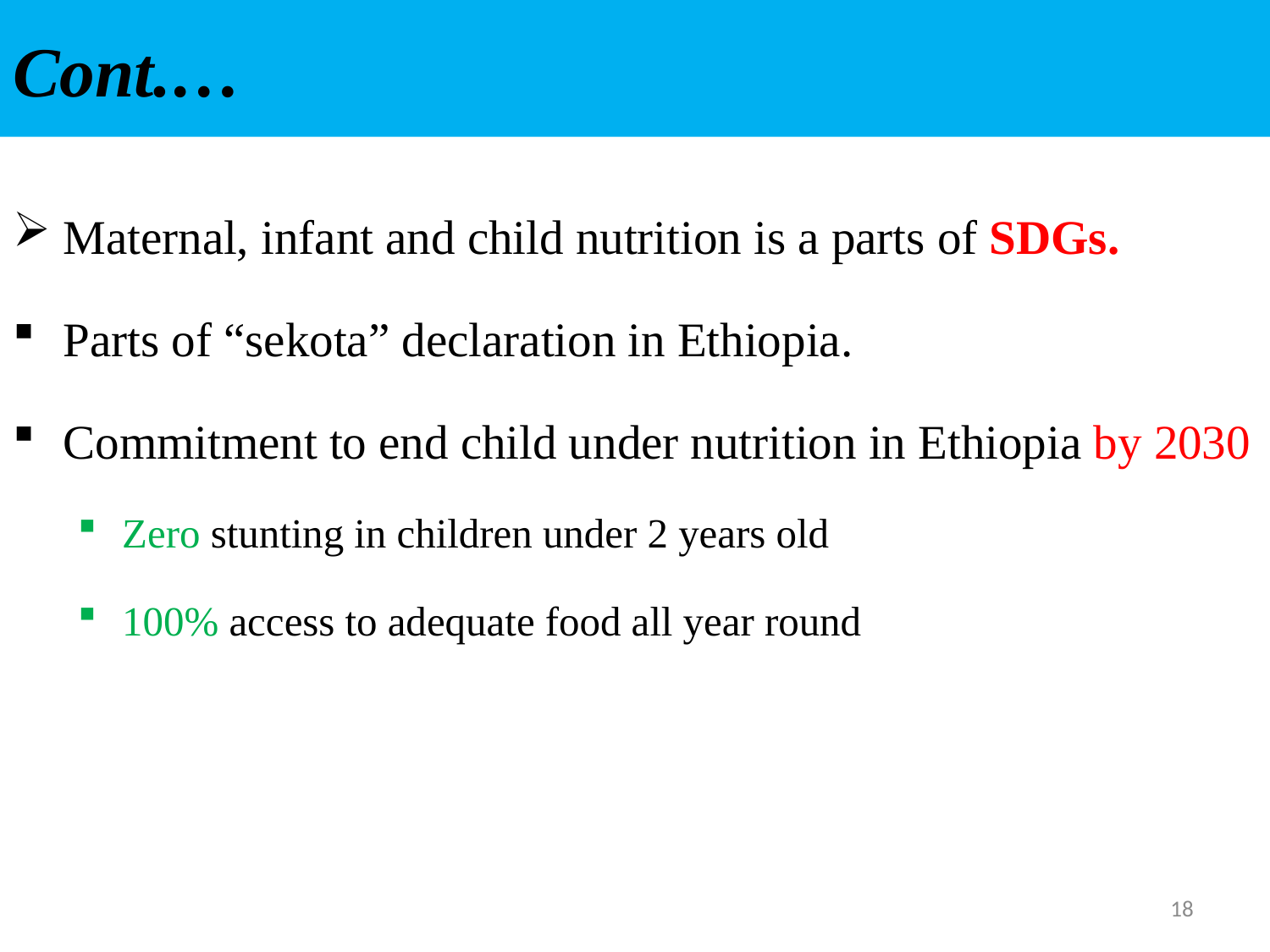

# Cont.…
Maternal, infant and child nutrition is a parts of SDGs.
Parts of “sekota” declaration in Ethiopia.
Commitment to end child under nutrition in Ethiopia by 2030
Zero stunting in children under 2 years old
100% access to adequate food all year round

18